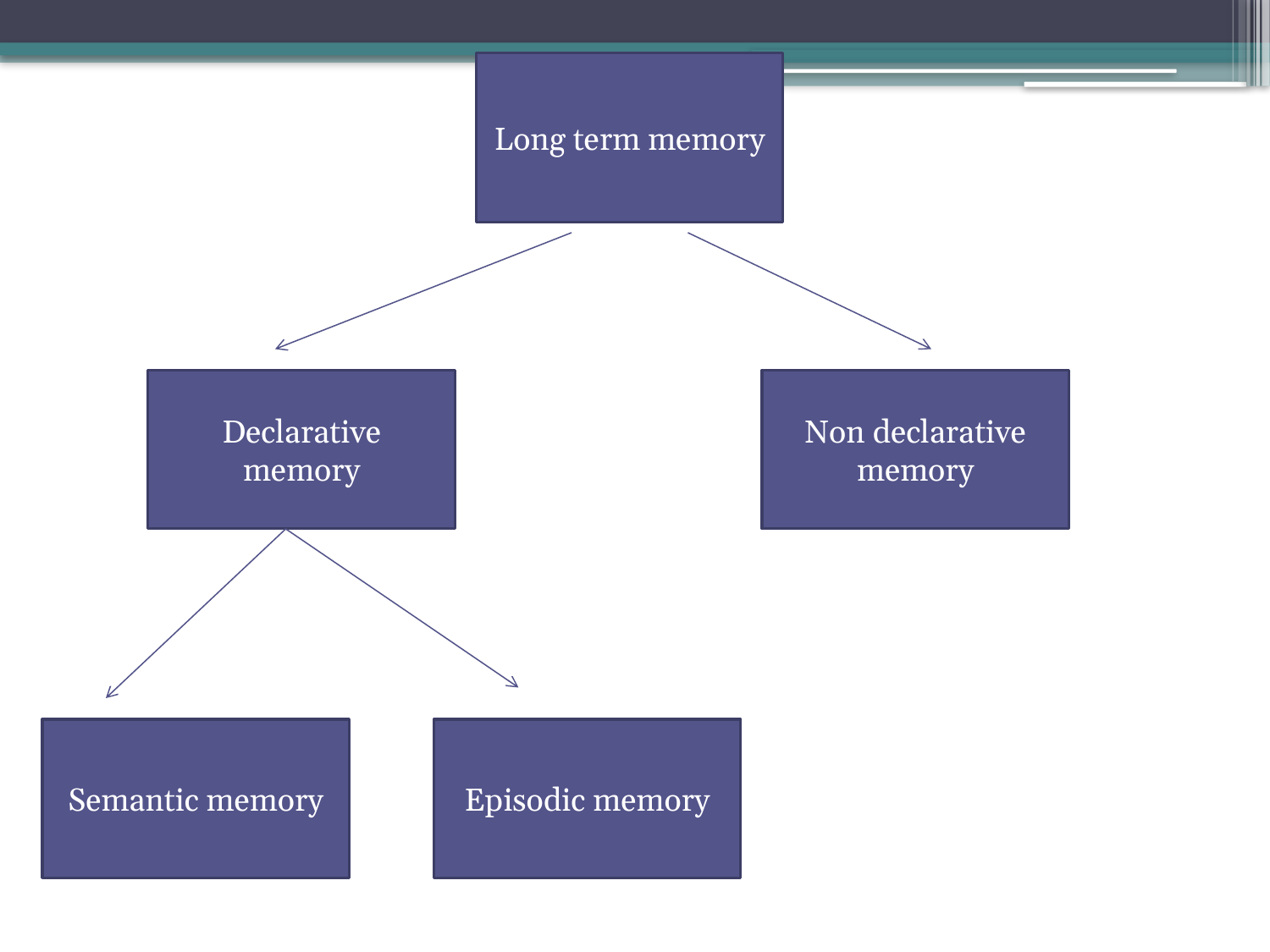

Long term memory

Declarative memory
Non declarative memory
Semantic memory
Episodic memory